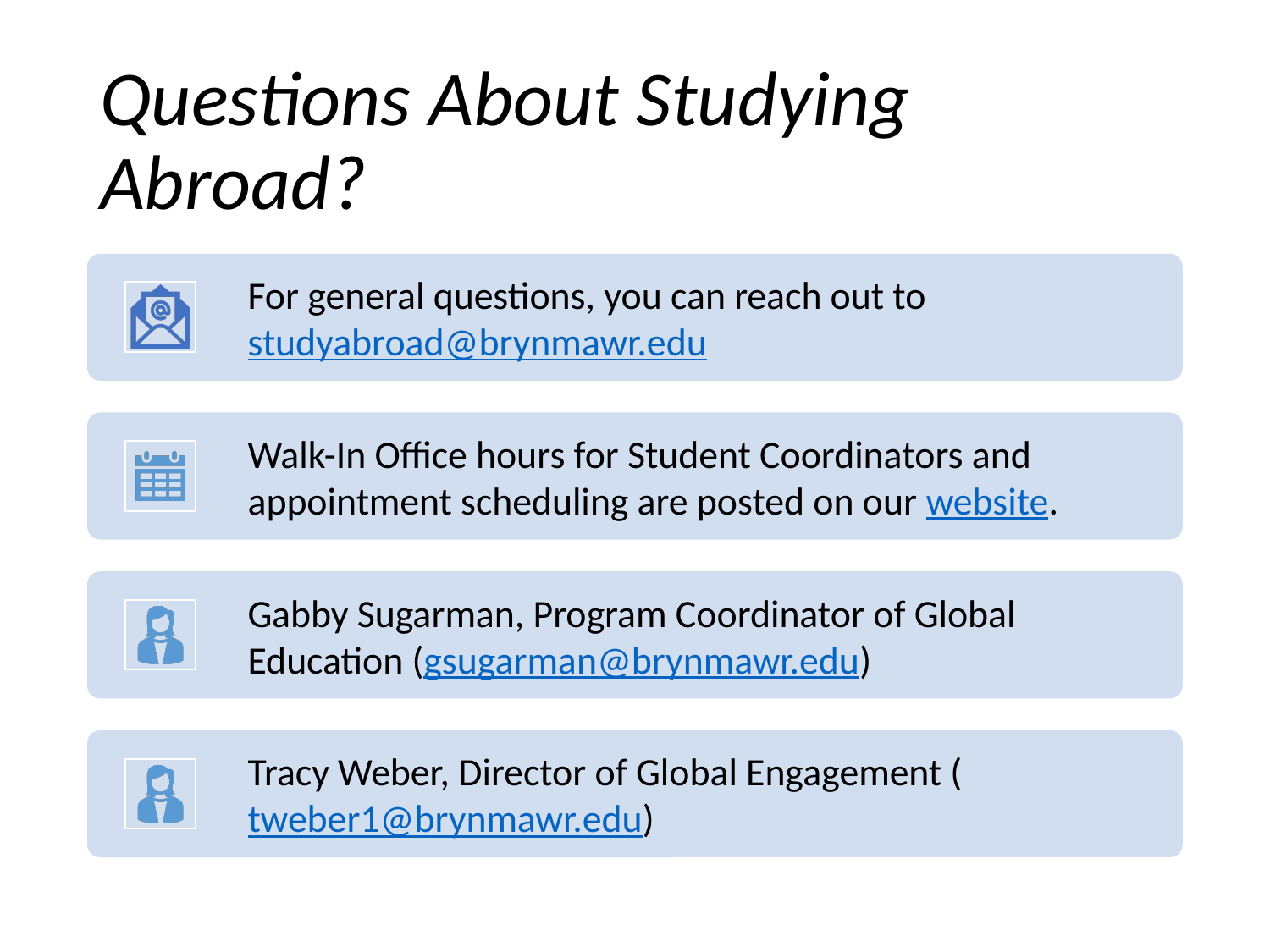

# Questions About Studying Abroad?

For general questions, you can reach out to studyabroad@brynmawr.edu

Walk-In Office hours for Student Coordinators and appointment scheduling are posted on our website.

Gabby Sugarman, Program Coordinator of Global Education (gsugarman@brynmawr.edu)

Tracy Weber, Director of Global Engagement (tweber1@brynmawr.edu)